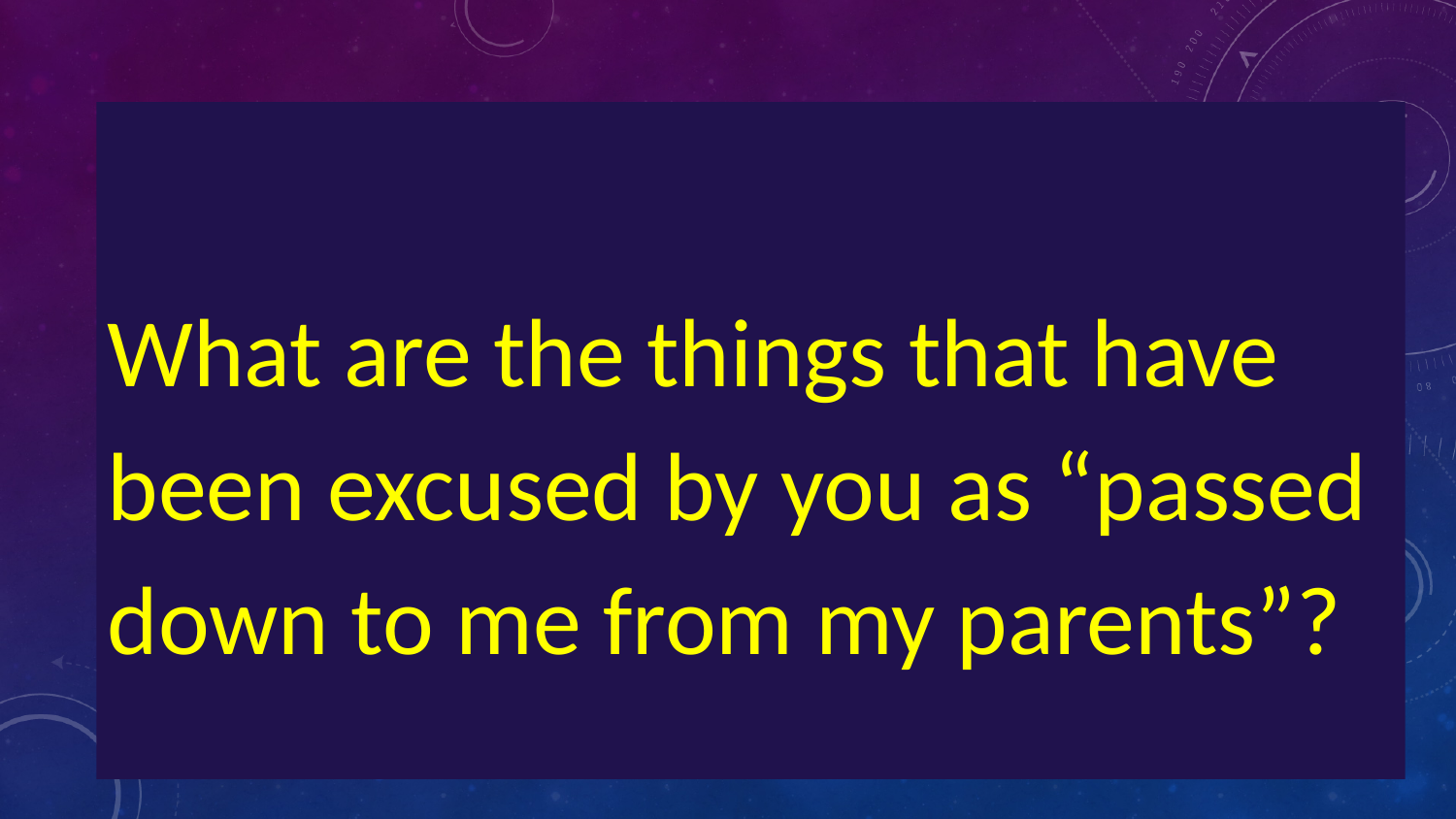

What are the things that have been excused by you as “passed down to me from my parents”?